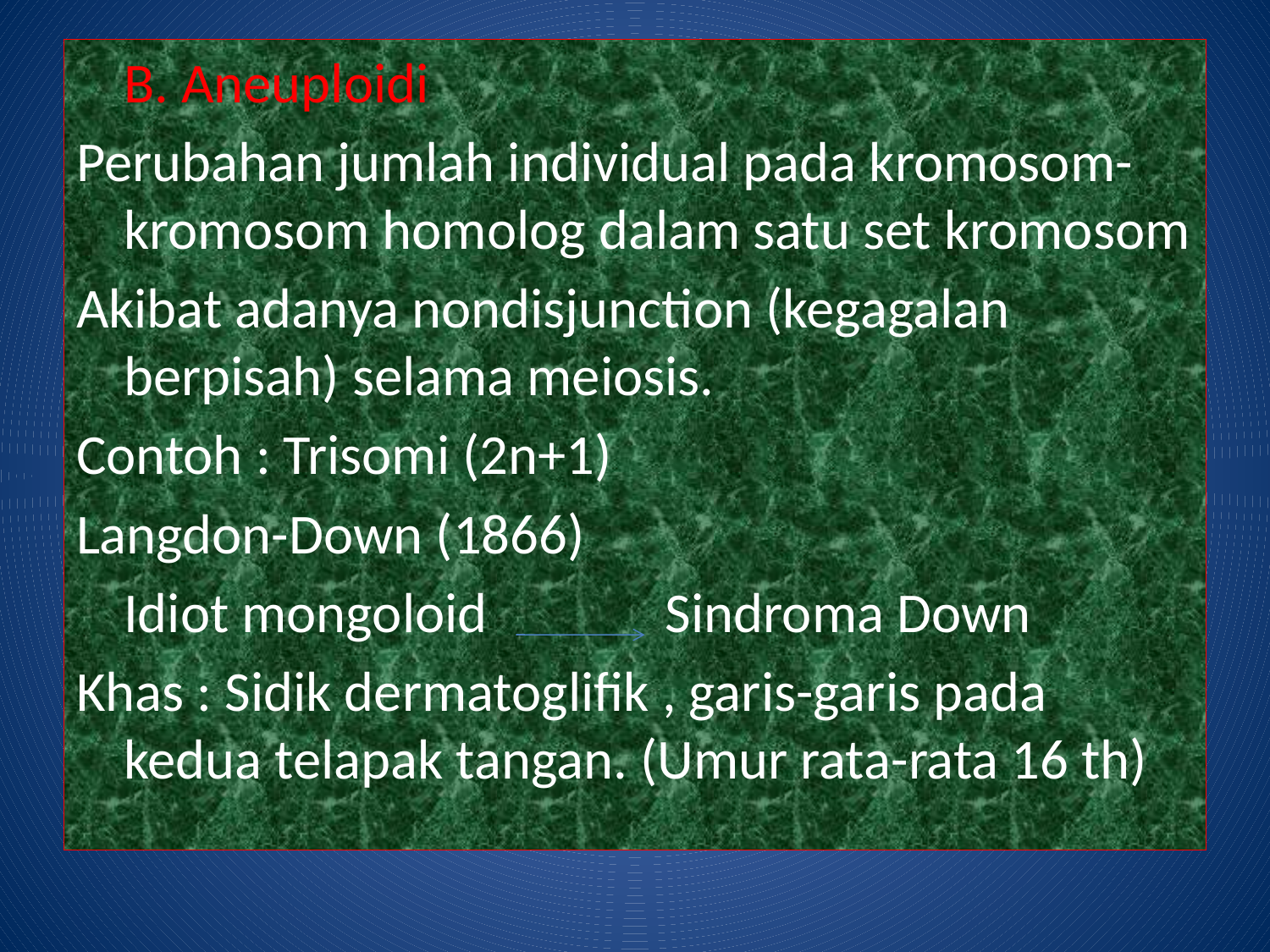

B. Aneuploidi
Perubahan jumlah individual pada kromosom-kromosom homolog dalam satu set kromosom
Akibat adanya nondisjunction (kegagalan berpisah) selama meiosis.
Contoh : Trisomi (2n+1)
Langdon-Down (1866)
	Idiot mongoloid              Sindroma Down
Khas : Sidik dermatoglifik , garis-garis pada kedua telapak tangan. (Umur rata-rata 16 th)